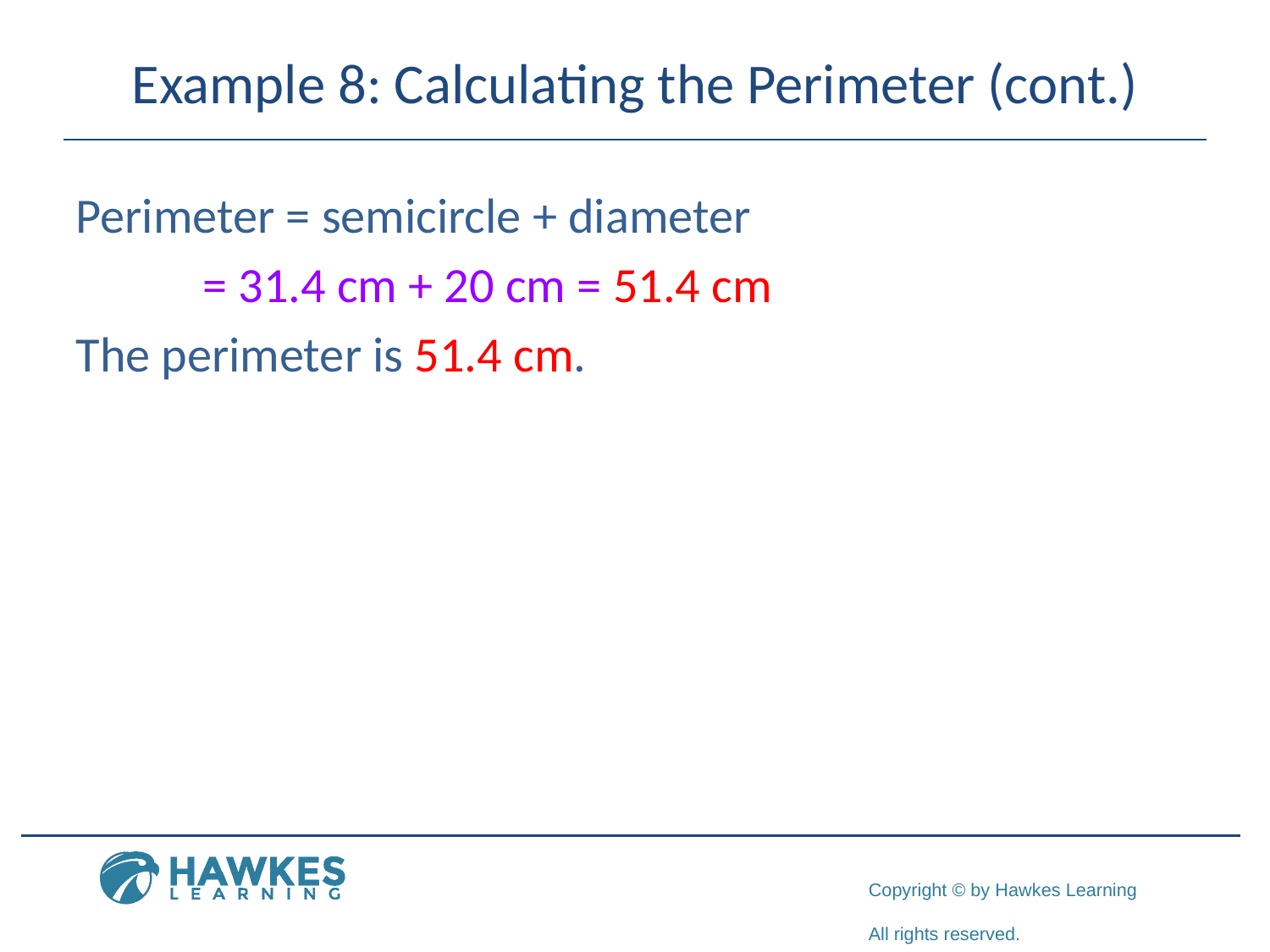

# Example 8: Calculating the Perimeter (cont.)
Perimeter = semicircle + diameter
	= 31.4 cm + 20 cm = 51.4 cm
The perimeter is 51.4 cm.